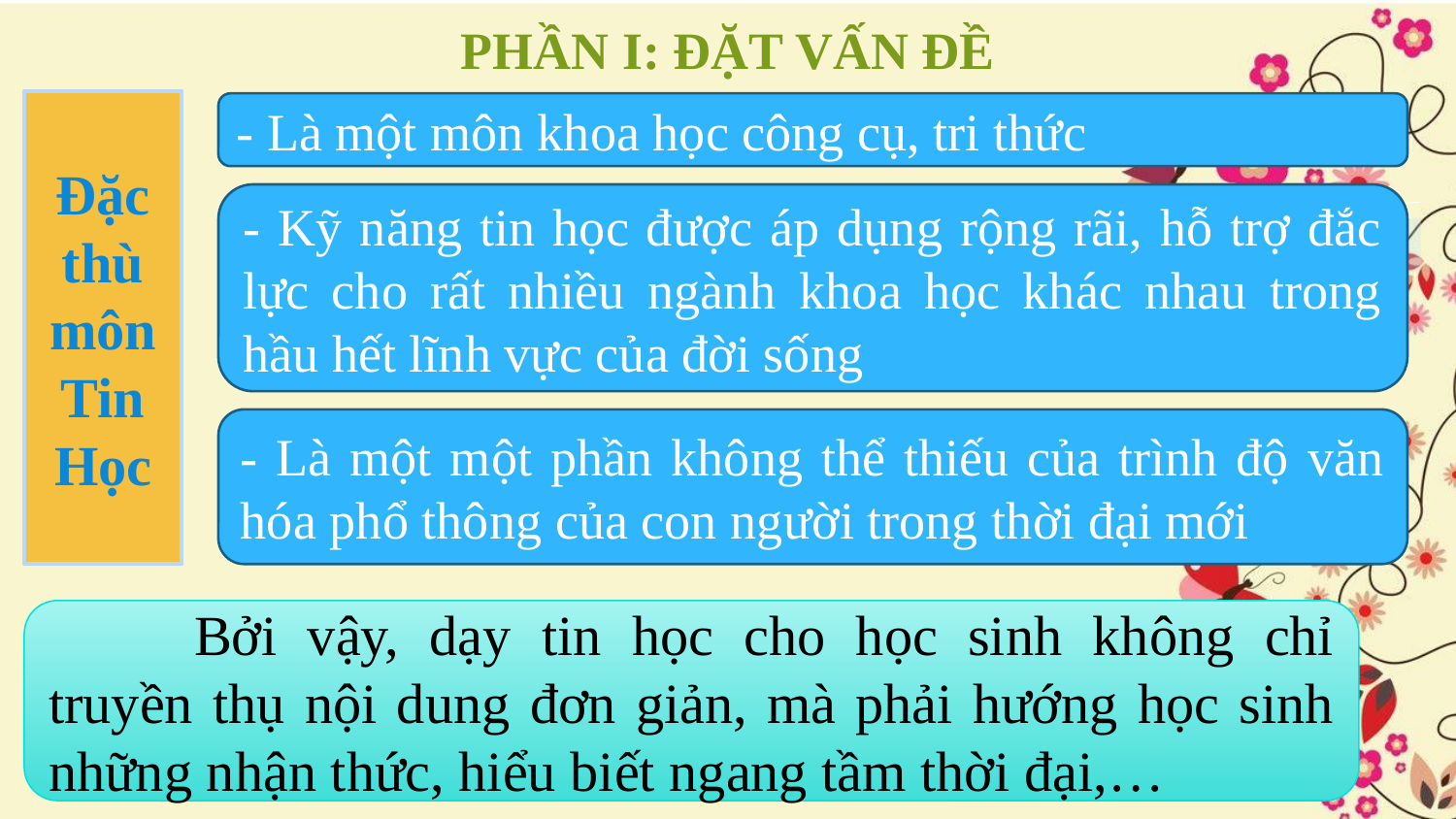

# PHẦN I: ĐẶT VẤN ĐỀ
Đặc thù môn Tin Học
- Là một môn khoa học công cụ, tri thức
- Kỹ năng tin học được áp dụng rộng rãi, hỗ trợ đắc lực cho rất nhiều ngành khoa học khác nhau trong hầu hết lĩnh vực của đời sống
- Là một một phần không thể thiếu của trình độ văn hóa phổ thông của con người trong thời đại mới
	Bởi vậy, dạy tin học cho học sinh không chỉ truyền thụ nội dung đơn giản, mà phải hướng học sinh những nhận thức, hiểu biết ngang tầm thời đại,…